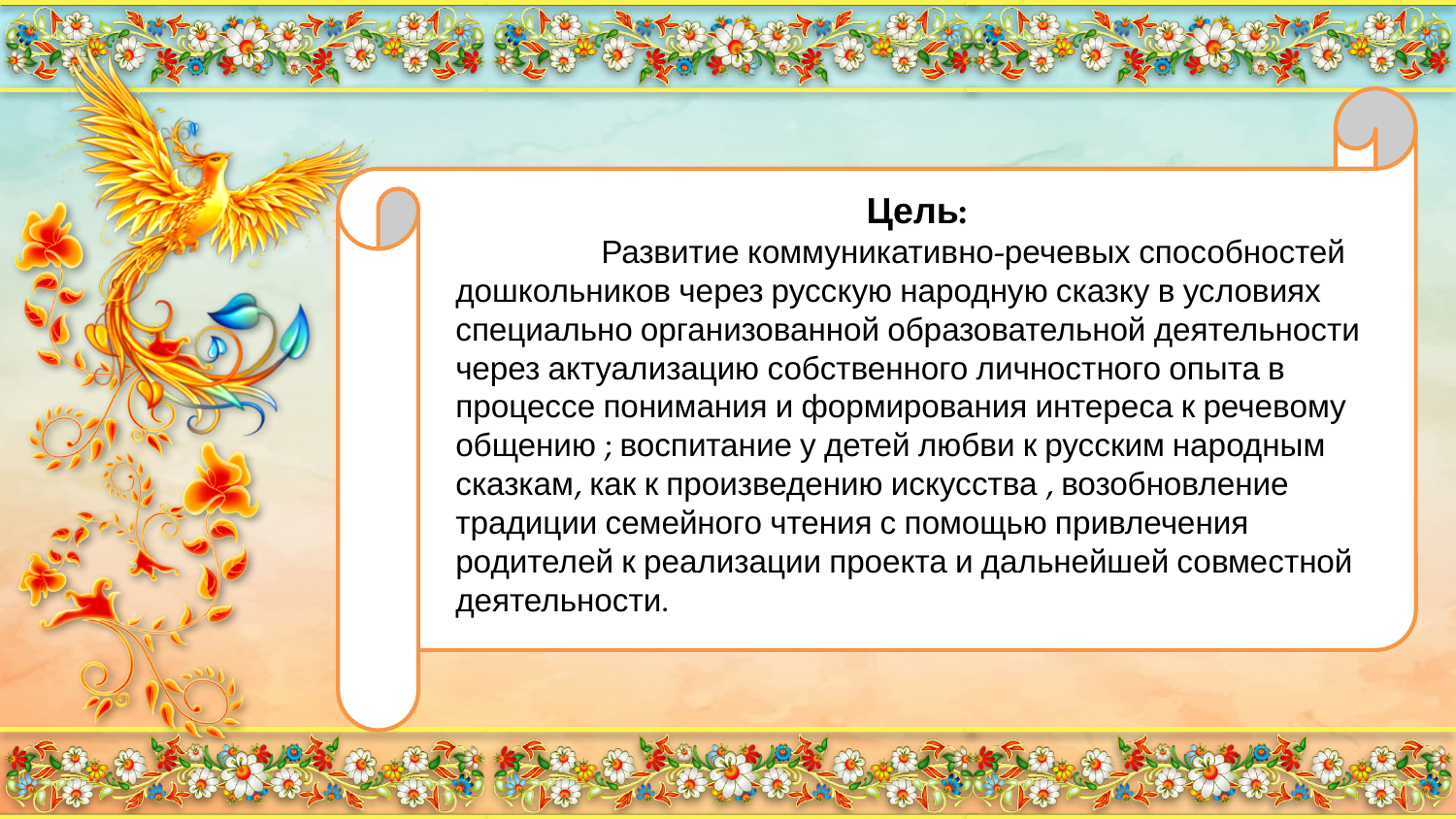

Цель:
	Развитие коммуникативно-речевых способностей дошкольников через русскую народную сказку в условиях специально организованной образовательной деятельности через актуализацию собственного личностного опыта в процессе понимания и формирования интереса к речевому общению ; воспитание у детей любви к русским народным сказкам, как к произведению искусства , возобновление традиции семейного чтения с помощью привлечения родителей к реализации проекта и дальнейшей совместной деятельности.